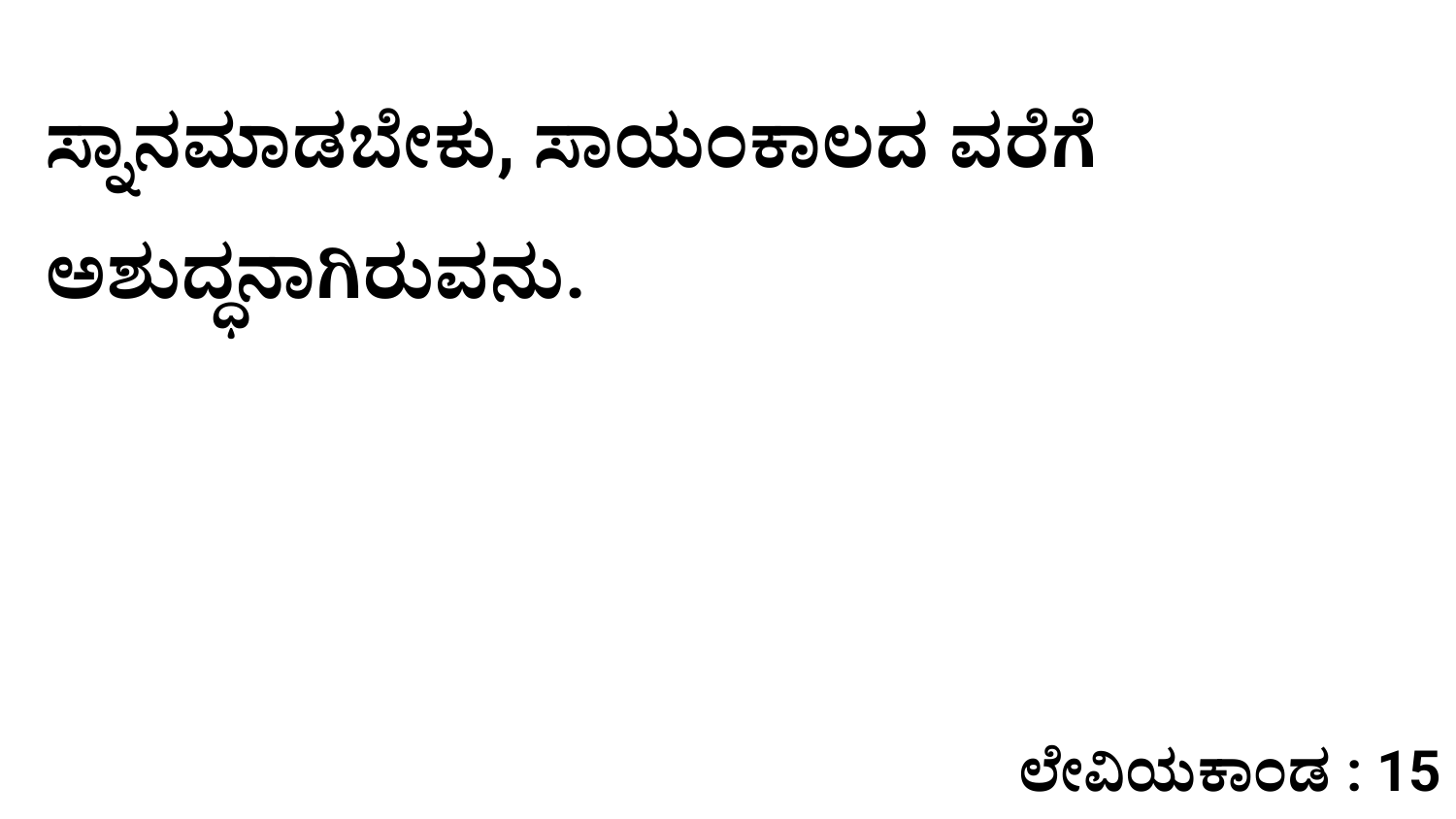

ಸ್ನಾನಮಾಡಬೇಕು, ಸಾಯಂಕಾಲದ ವರೆಗೆ ಅಶುದ್ಧನಾಗಿರುವನು.
ಲೇವಿಯಕಾಂಡ : 15